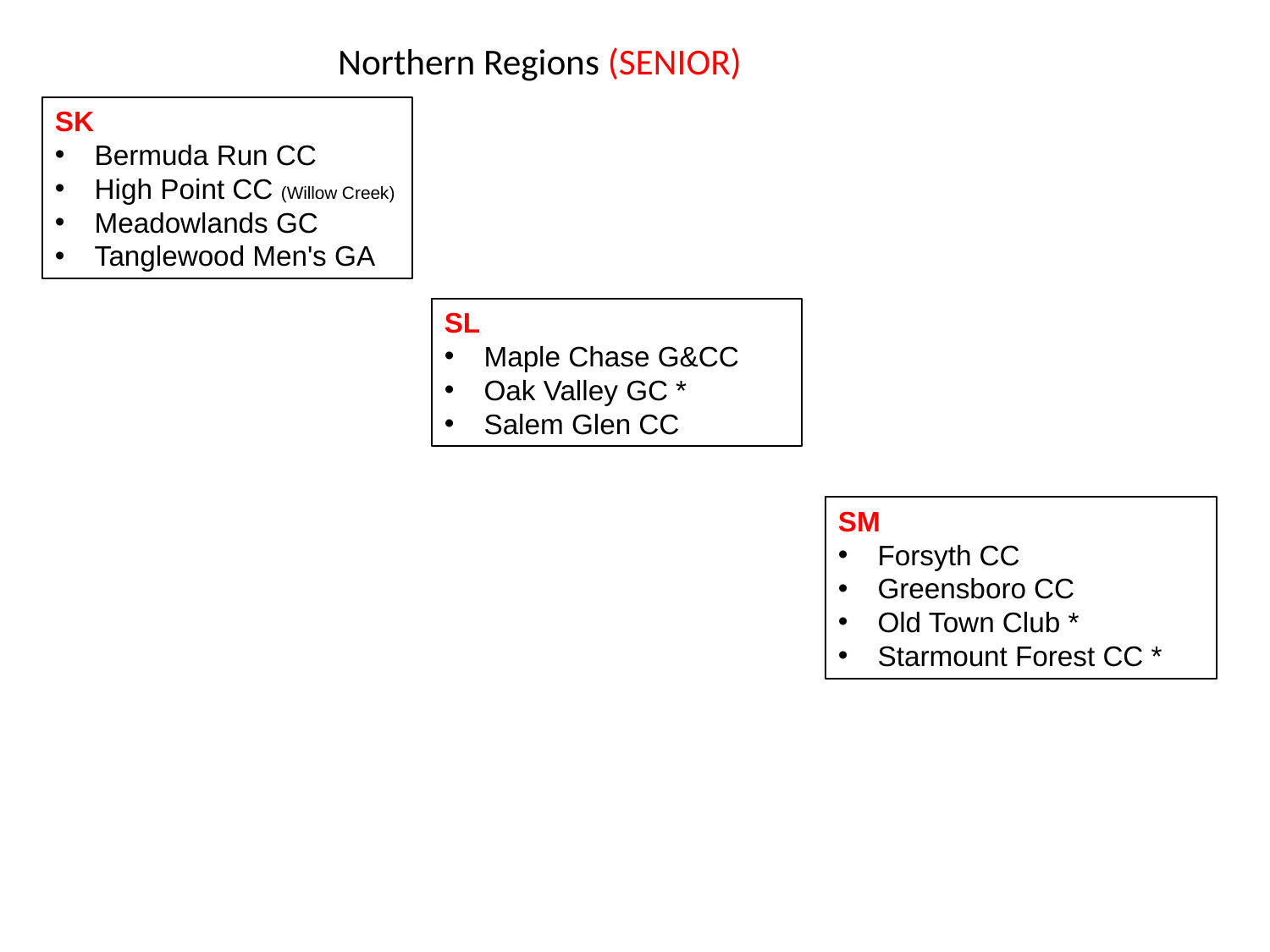

Northern Regions (SENIOR)
SK
Bermuda Run CC
High Point CC (Willow Creek)
Meadowlands GC
Tanglewood Men's GA
SL
Maple Chase G&CC
Oak Valley GC *
Salem Glen CC
SM
Forsyth CC
Greensboro CC
Old Town Club *
Starmount Forest CC *